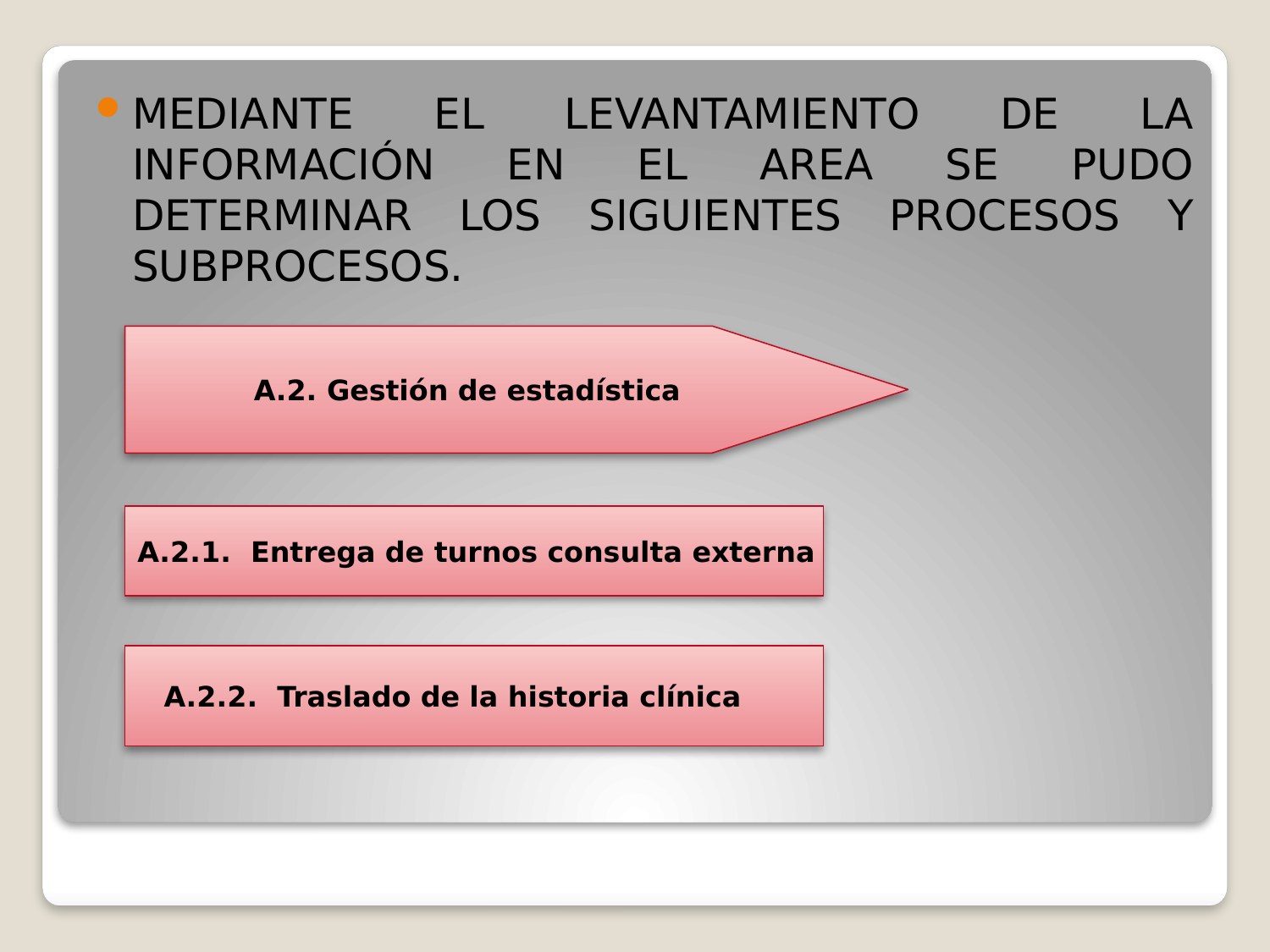

MEDIANTE EL LEVANTAMIENTO DE LA INFORMACIÓN EN EL AREA SE PUDO DETERMINAR LOS SIGUIENTES PROCESOS Y SUBPROCESOS.

A.2. Gestión de estadística
A.2.1.  Entrega de turnos consulta externa
A.2.2.  Traslado de la historia clínica
#